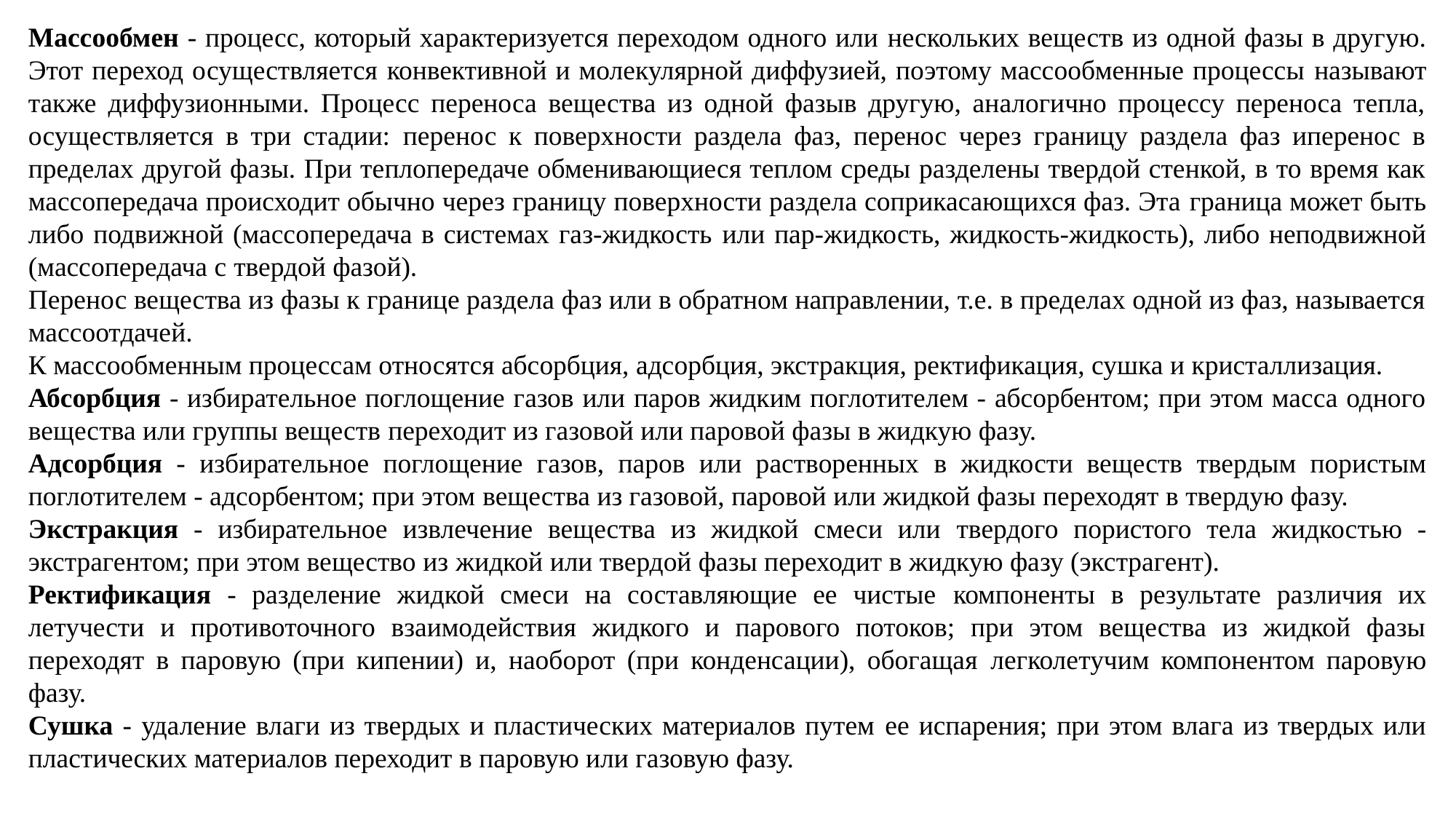

Массообмен - процесс, который характеризуется переходом одного или нескольких веществ из одной фазы в другую. Этот переход осуществляется конвективной и молекулярной диффузией, поэтому массообменные процессы называют также диффузионными. Процесс переноса вещества из одной фазыв другую, аналогично процессу переноса тепла, осуществляется в три стадии: перенос к поверхности раздела фаз, перенос через границу раздела фаз иперенос в пределах другой фазы. При теплопередаче обменивающиеся теплом среды разделены твердой стенкой, в то время как массопередача происходит обычно через границу поверхности раздела соприкасающихся фаз. Эта граница может быть либо подвижной (массопередача в системах газ-жидкость или пар-жидкость, жидкость-жидкость), либо неподвижной (массопередача с твердой фазой).
Перенос вещества из фазы к границе раздела фаз или в обратном направлении, т.е. в пределах одной из фаз, называется массоотдачей.
К массообменным процессам относятся абсорбция, адсорбция, экстракция, ректификация, сушка и кристаллизация.
Абсорбция - избирательное поглощение газов или паров жидким поглотителем - абсорбентом; при этом масса одного вещества или группы веществ переходит из газовой или паровой фазы в жидкую фазу.
Адсорбция - избирательное поглощение газов, паров или растворенных в жидкости веществ твердым пористым поглотителем - адсорбентом; при этом вещества из газовой, паровой или жидкой фазы переходят в твердую фазу.
Экстракция - избирательное извлечение вещества из жидкой смеси или твердого пористого тела жидкостью - экстрагентом; при этом вещество из жидкой или твердой фазы переходит в жидкую фазу (экстрагент).
Ректификация - разделение жидкой смеси на составляющие ее чистые компоненты в результате различия их летучести и противоточного взаимодействия жидкого и парового потоков; при этом вещества из жидкой фазы переходят в паровую (при кипении) и, наоборот (при конденсации), обогащая легколетучим компонентом паровую фазу.
Сушка - удаление влаги из твердых и пластических материалов путем ее испарения; при этом влага из твердых или пластических материалов переходит в паровую или газовую фазу.